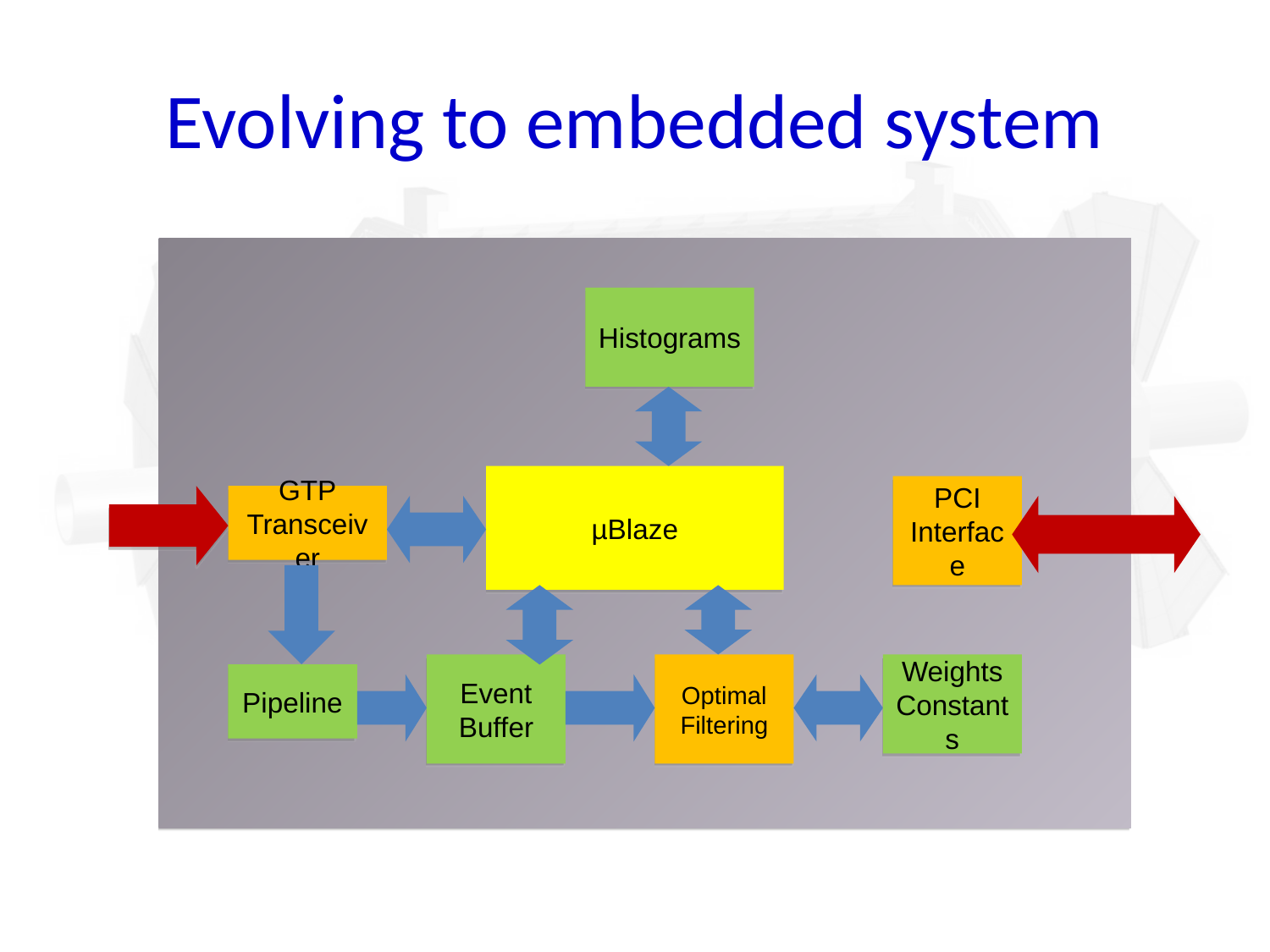

# Evolving to embedded system

Histograms

µBlaze
PCI Interface

GTP
Transceiver

Event Buffer
Optimal
Filtering
Weights Constants
Pipeline